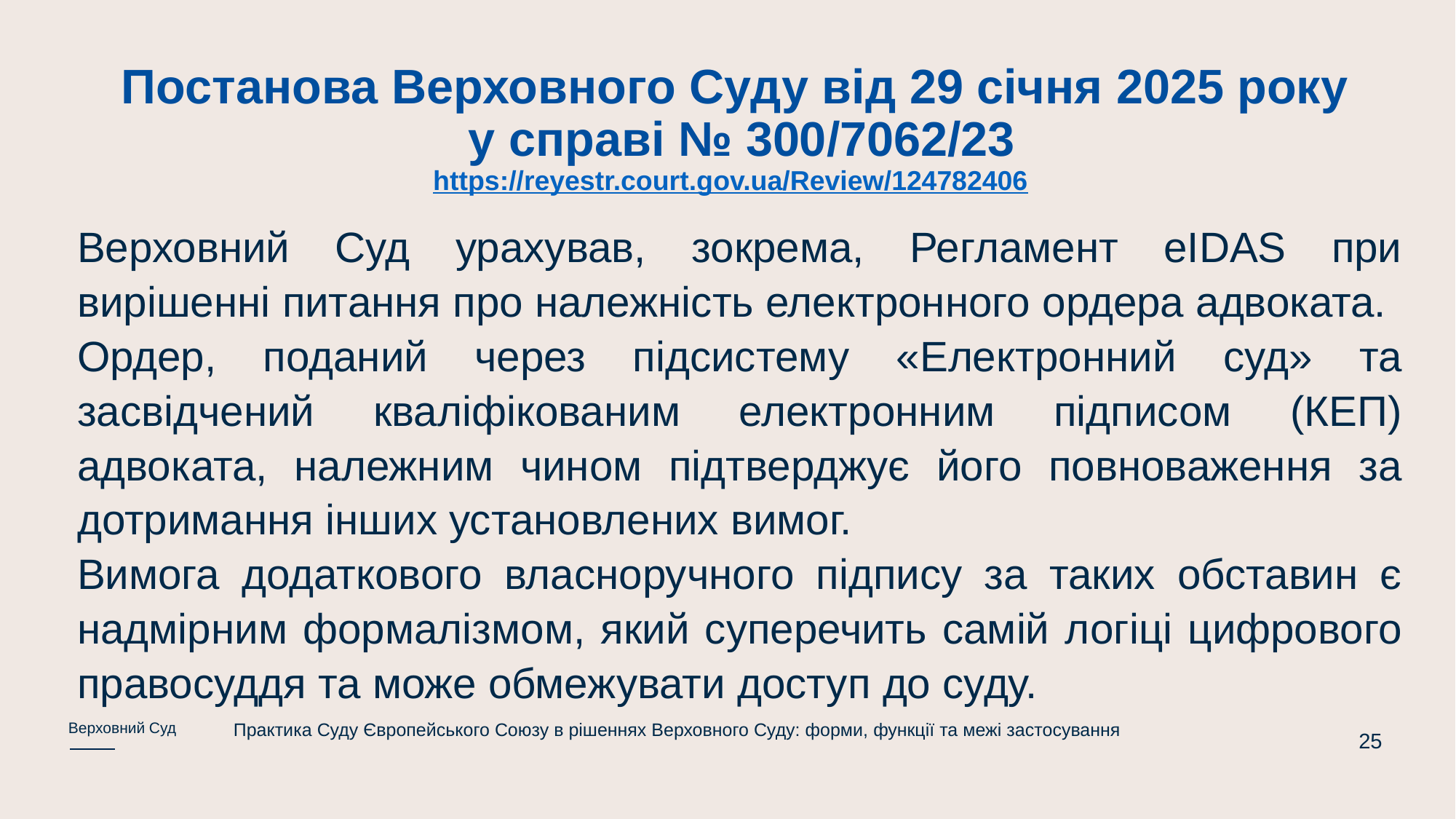

# Постанова Верховного Суду від 29 січня 2025 року у справі № 300/7062/23 https://reyestr.court.gov.ua/Review/124782406
Верховний Суд урахував, зокрема, Регламент eIDAS при вирішенні питання про належність електронного ордера адвоката.
Ордер, поданий через підсистему «Електронний суд» та засвідчений кваліфікованим електронним підписом (КЕП) адвоката, належним чином підтверджує його повноваження за дотримання інших установлених вимог.
Вимога додаткового власноручного підпису за таких обставин є надмірним формалізмом, який суперечить самій логіці цифрового правосуддя та може обмежувати доступ до суду.
Практика Суду Європейського Союзу в рішеннях Верховного Суду: форми, функції та межі застосування
Верховний Суд
25